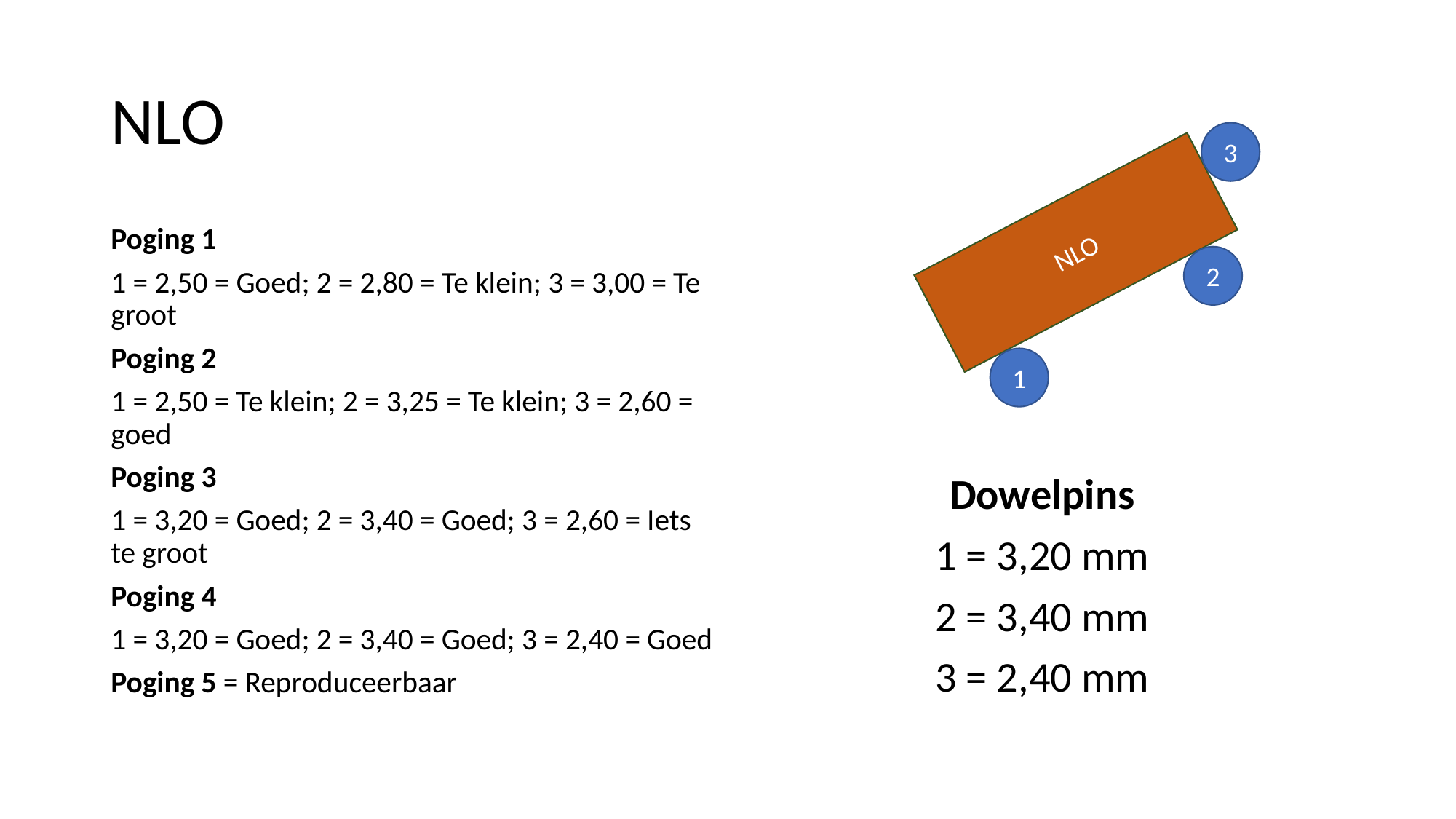

# NLO
3
NLO
2
1
Poging 1
1 = 2,50 = Goed; 2 = 2,80 = Te klein; 3 = 3,00 = Te groot
Poging 2
1 = 2,50 = Te klein; 2 = 3,25 = Te klein; 3 = 2,60 = goed
Poging 3
1 = 3,20 = Goed; 2 = 3,40 = Goed; 3 = 2,60 = Iets te groot
Poging 4
1 = 3,20 = Goed; 2 = 3,40 = Goed; 3 = 2,40 = Goed
Poging 5 = Reproduceerbaar
Dowelpins
1 = 3,20 mm
2 = 3,40 mm
3 = 2,40 mm